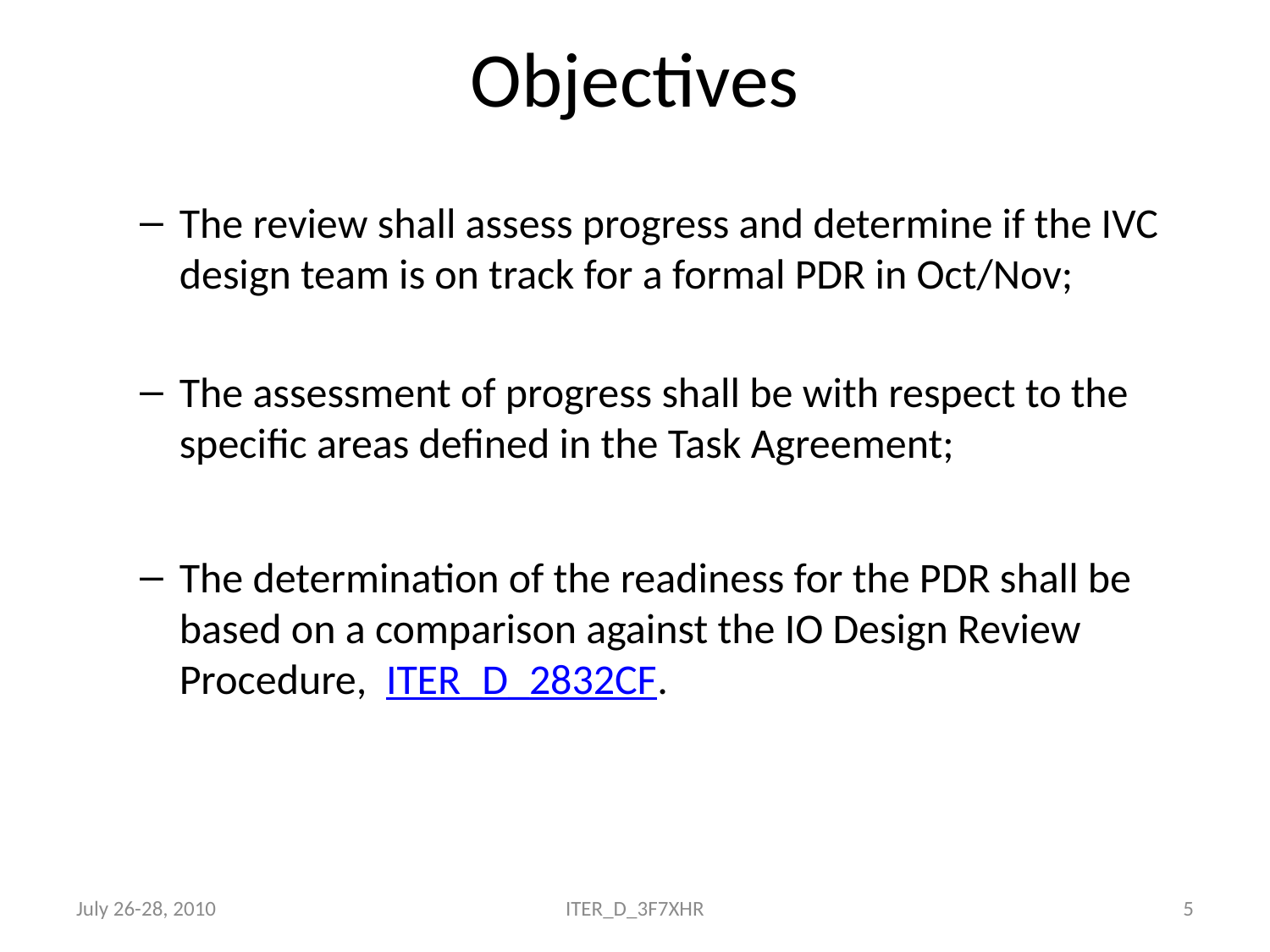

# Objectives
The review shall assess progress and determine if the IVC design team is on track for a formal PDR in Oct/Nov;

The assessment of progress shall be with respect to the specific areas defined in the Task Agreement;

The determination of the readiness for the PDR shall be based on a comparison against the IO Design Review Procedure,  ITER_D_2832CF.

July 26-28, 2010
ITER_D_3F7XHR
5